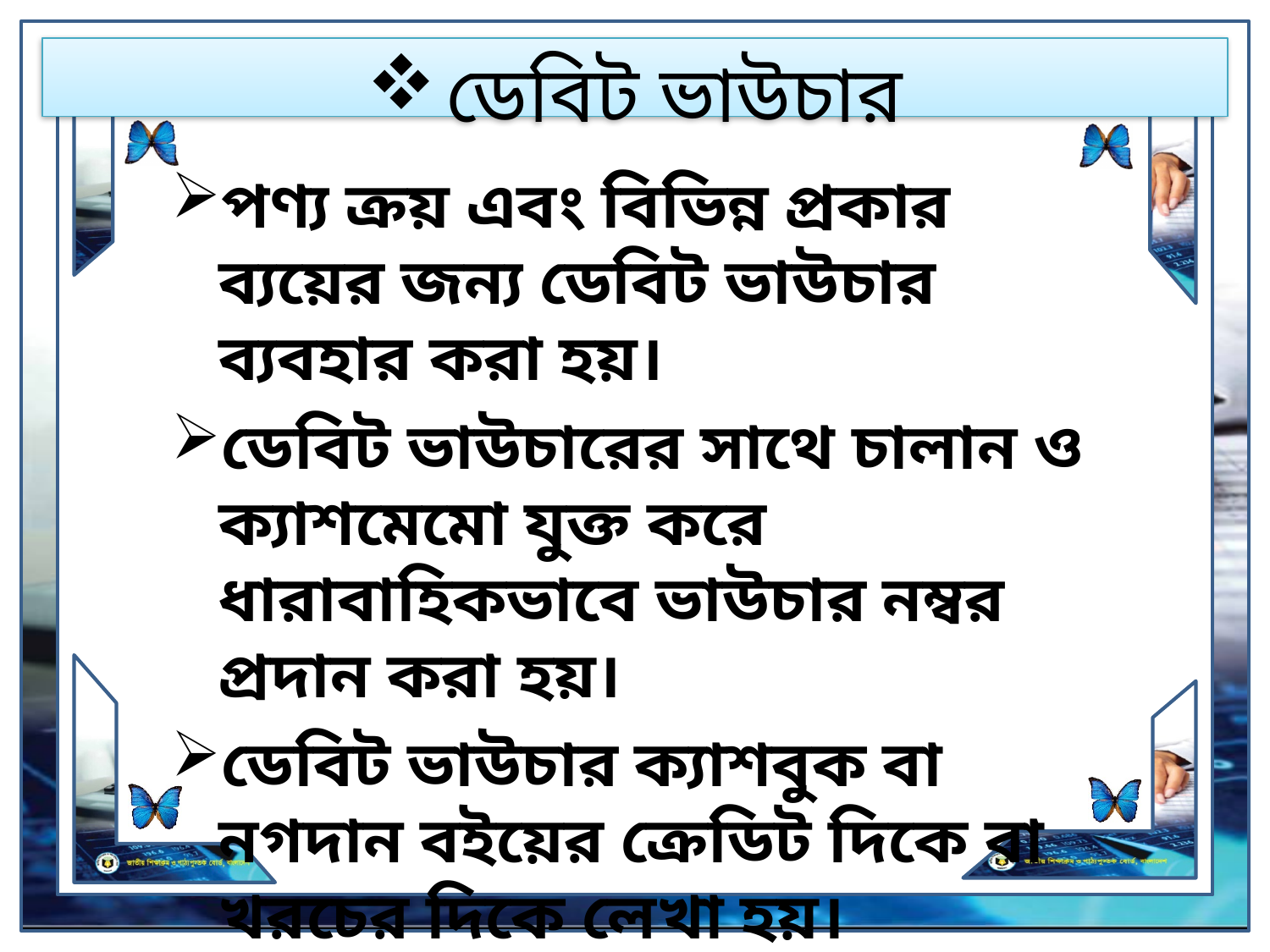

# ডেবিট ভাউচার
পণ্য ক্রয় এবং বিভিন্ন প্রকার ব্যয়ের জন্য ডেবিট ভাউচার ব্যবহার করা হয়।
ডেবিট ভাউচারের সাথে চালান ও ক্যাশমেমো যুক্ত করে ধারাবাহিকভাবে ভাউচার নম্বর প্রদান করা হয়।
ডেবিট ভাউচার ক্যাশবুক বা নগদান বইয়ের ক্রেডিট দিকে বা খরচের দিকে লেখা হয়।
ডেবিট ভাউচারে চার জনের স্বাক্ষর থাকে।